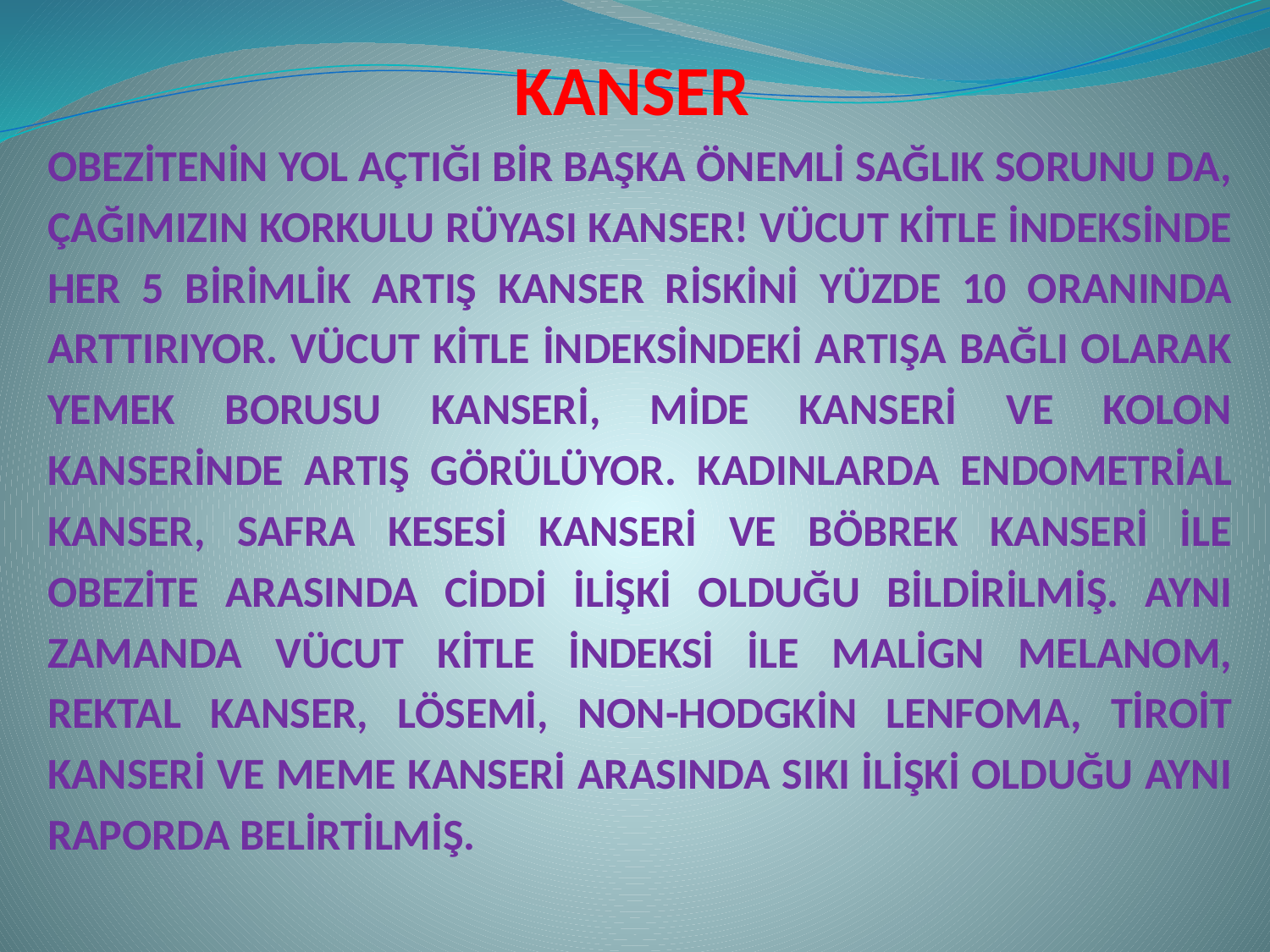

KANSER
OBEZİTENİN YOL AÇTIĞI BİR BAŞKA ÖNEMLİ SAĞLIK SORUNU DA, ÇAĞIMIZIN KORKULU RÜYASI KANSER! VÜCUT KİTLE İNDEKSİNDE HER 5 BİRİMLİK ARTIŞ KANSER RİSKİNİ YÜZDE 10 ORANINDA ARTTIRIYOR. VÜCUT KİTLE İNDEKSİNDEKİ ARTIŞA BAĞLI OLARAK YEMEK BORUSU KANSERİ, MİDE KANSERİ VE KOLON KANSERİNDE ARTIŞ GÖRÜLÜYOR. KADINLARDA ENDOMETRİAL KANSER, SAFRA KESESİ KANSERİ VE BÖBREK KANSERİ İLE OBEZİTE ARASINDA CİDDİ İLİŞKİ OLDUĞU BİLDİRİLMİŞ. AYNI ZAMANDA VÜCUT KİTLE İNDEKSİ İLE MALİGN MELANOM, REKTAL KANSER, LÖSEMİ, NON-HODGKİN LENFOMA, TİROİT KANSERİ VE MEME KANSERİ ARASINDA SIKI İLİŞKİ OLDUĞU AYNI RAPORDA BELİRTİLMİŞ.